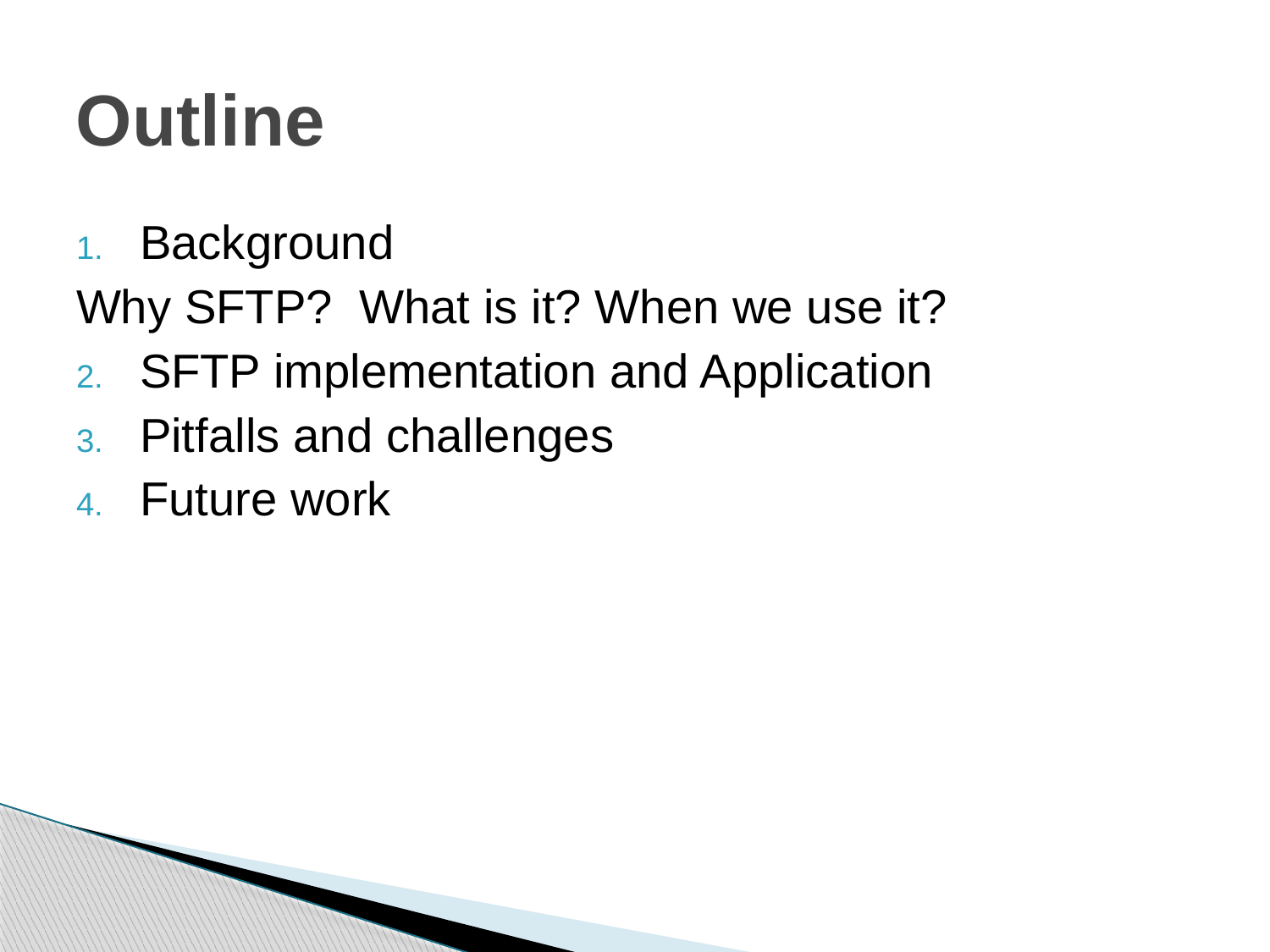

# Outline
Background
Why SFTP?  What is it? When we use it?
SFTP implementation and Application
Pitfalls and challenges
Future work